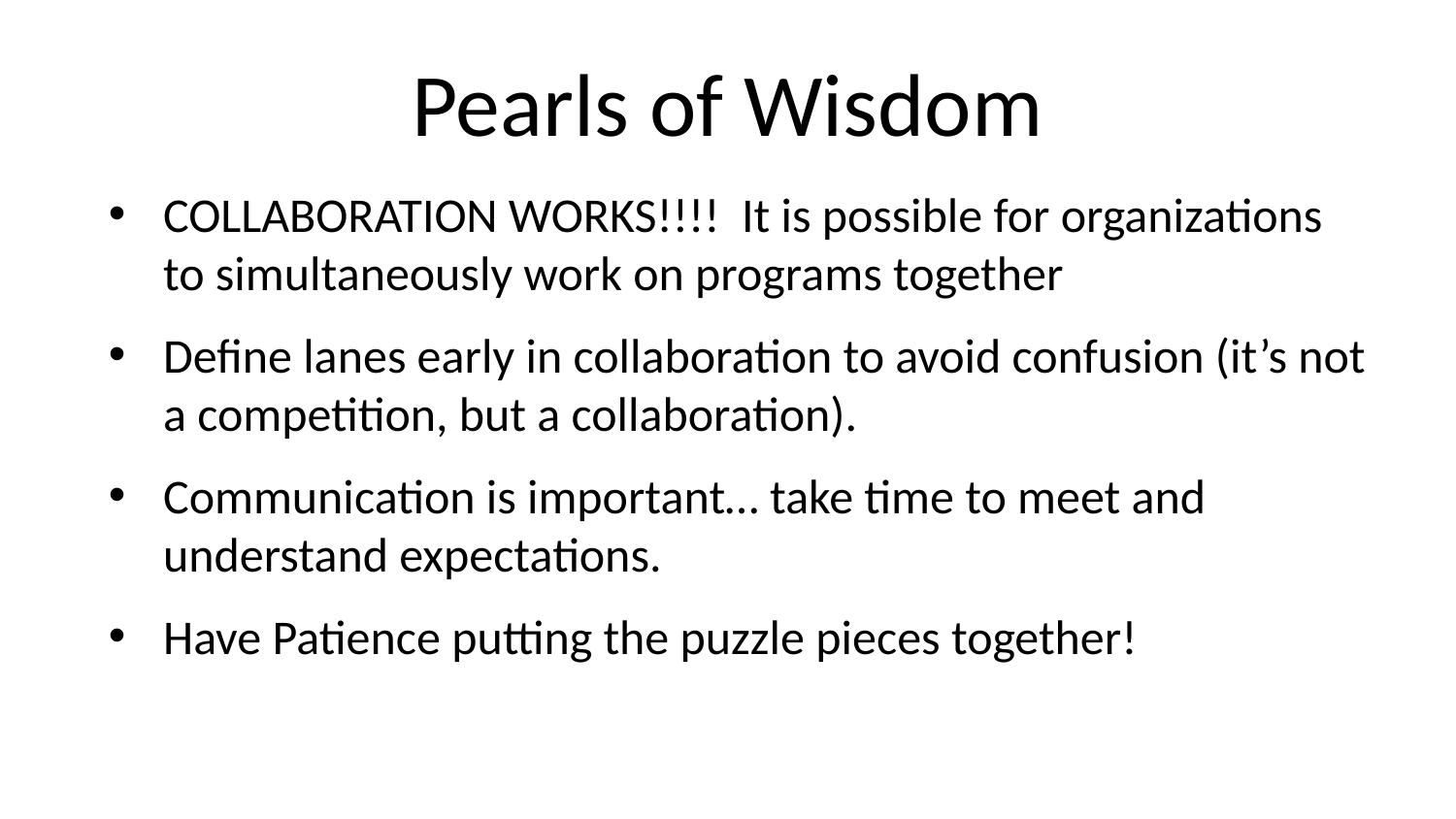

# Pearls of Wisdom
COLLABORATION WORKS!!!!  It is possible for organizations to simultaneously work on programs together
Define lanes early in collaboration to avoid confusion (it’s not a competition, but a collaboration).
Communication is important… take time to meet and understand expectations.
Have Patience putting the puzzle pieces together!